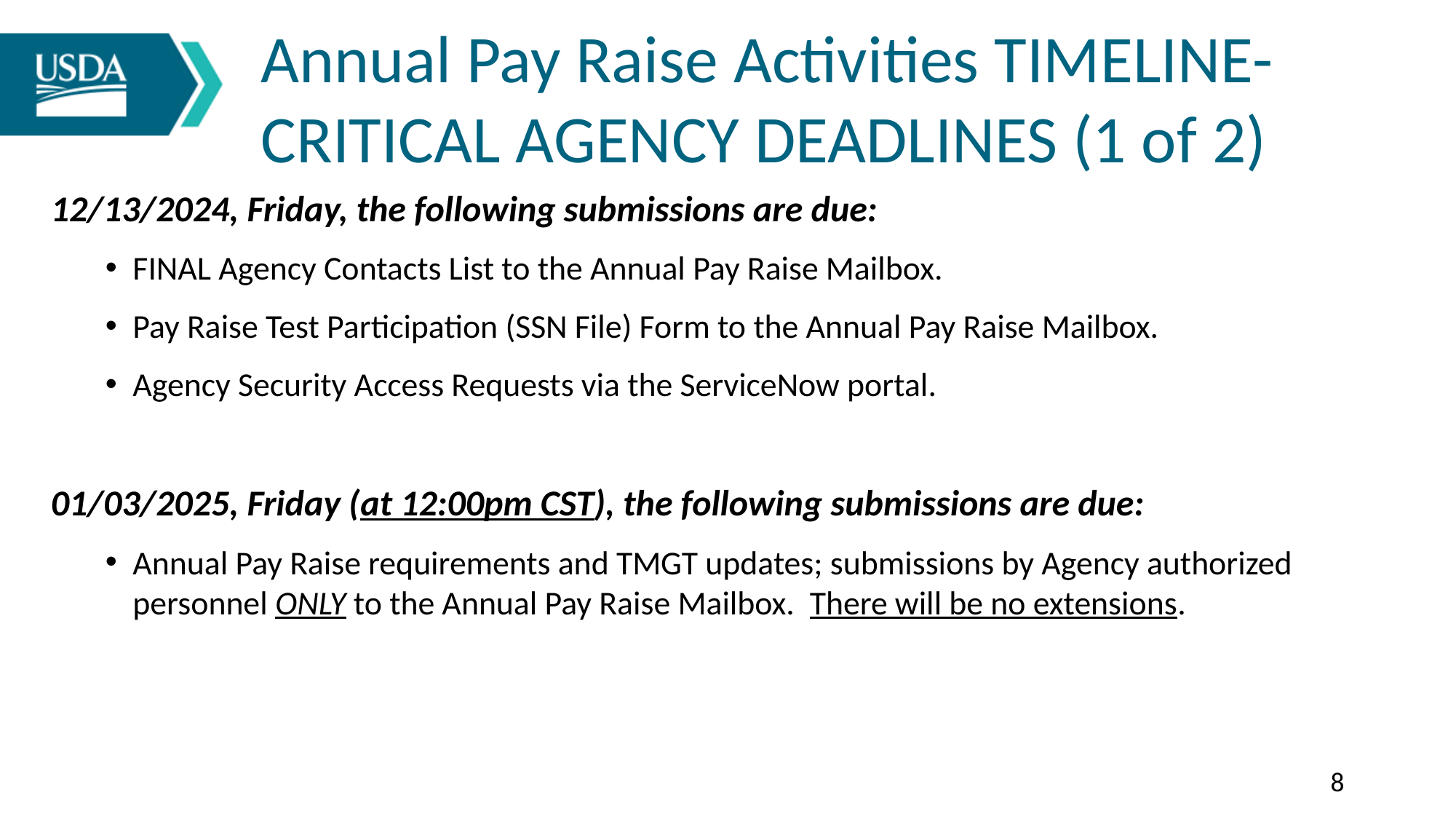

# Annual Pay Raise Activities TIMELINE- CRITICAL AGENCY DEADLINES (1 of 2)
12/13/2024, Friday, the following submissions are due:
FINAL Agency Contacts List to the Annual Pay Raise Mailbox.
Pay Raise Test Participation (SSN File) Form to the Annual Pay Raise Mailbox.
Agency Security Access Requests via the ServiceNow portal.

01/03/2025, Friday (at 12:00pm CST), the following submissions are due:
Annual Pay Raise requirements and TMGT updates; submissions by Agency authorized personnel ONLY to the Annual Pay Raise Mailbox.  There will be no extensions.

8